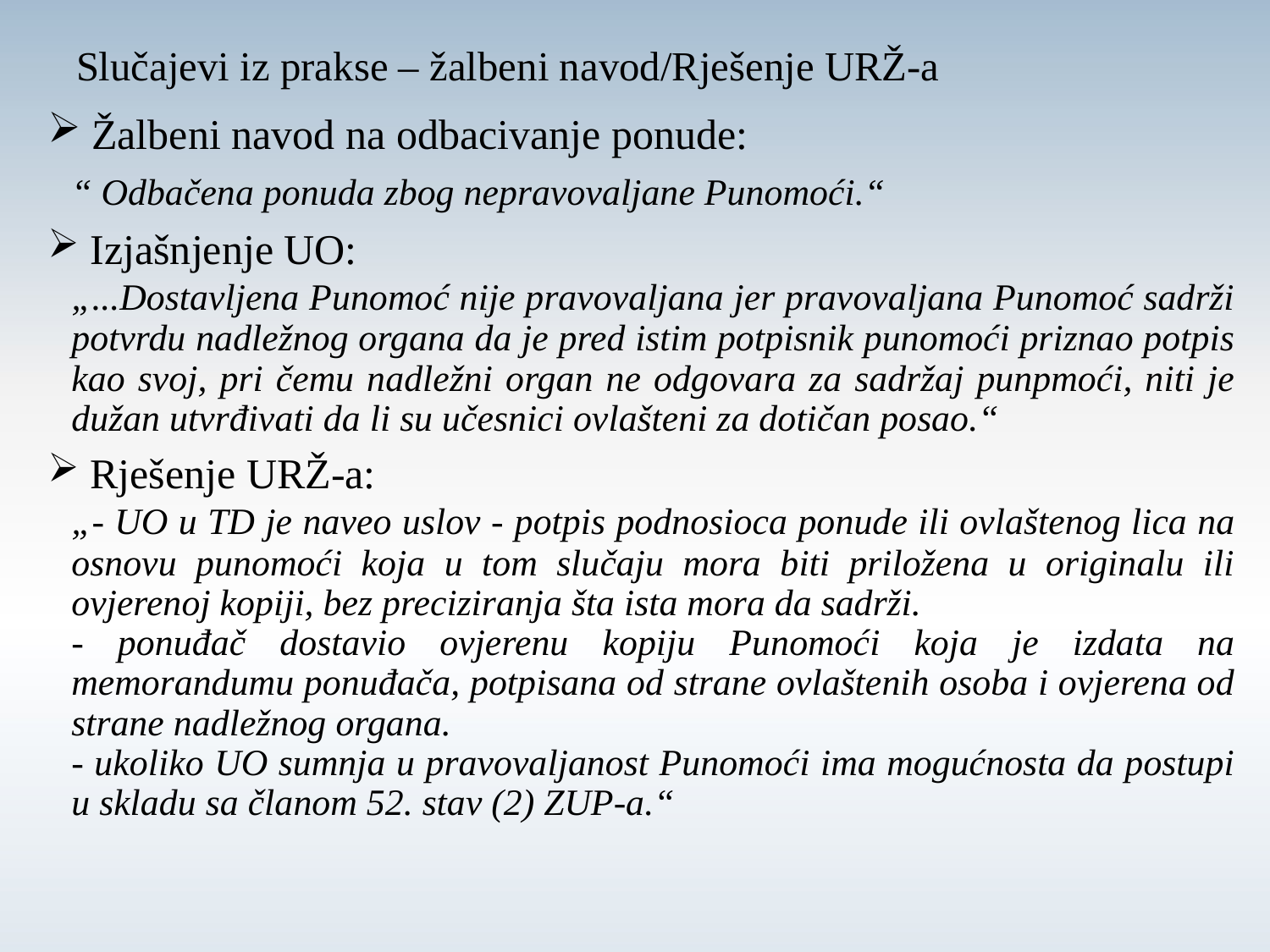

# Slučajevi iz prakse – žalbeni navod/Rješenje URŽ-a
 Žalbeni navod na odbacivanje ponude:
	“ Odbačena ponuda zbog nepravovaljane Punomoći.“
 Izjašnjenje UO:
	„...Dostavljena Punomoć nije pravovaljana jer pravovaljana Punomoć sadrži potvrdu nadležnog organa da je pred istim potpisnik punomoći priznao potpis kao svoj, pri čemu nadležni organ ne odgovara za sadržaj punpmoći, niti je dužan utvrđivati da li su učesnici ovlašteni za dotičan posao.“
 Rješenje URŽ-a:
	„- UO u TD je naveo uslov - potpis podnosioca ponude ili ovlaštenog lica na osnovu punomoći koja u tom slučaju mora biti priložena u originalu ili ovjerenoj kopiji, bez preciziranja šta ista mora da sadrži.
	- ponuđač dostavio ovjerenu kopiju Punomoći koja je izdata na memorandumu ponuđača, potpisana od strane ovlaštenih osoba i ovjerena od strane nadležnog organa.
	- ukoliko UO sumnja u pravovaljanost Punomoći ima mogućnosta da postupi u skladu sa članom 52. stav (2) ZUP-a.“